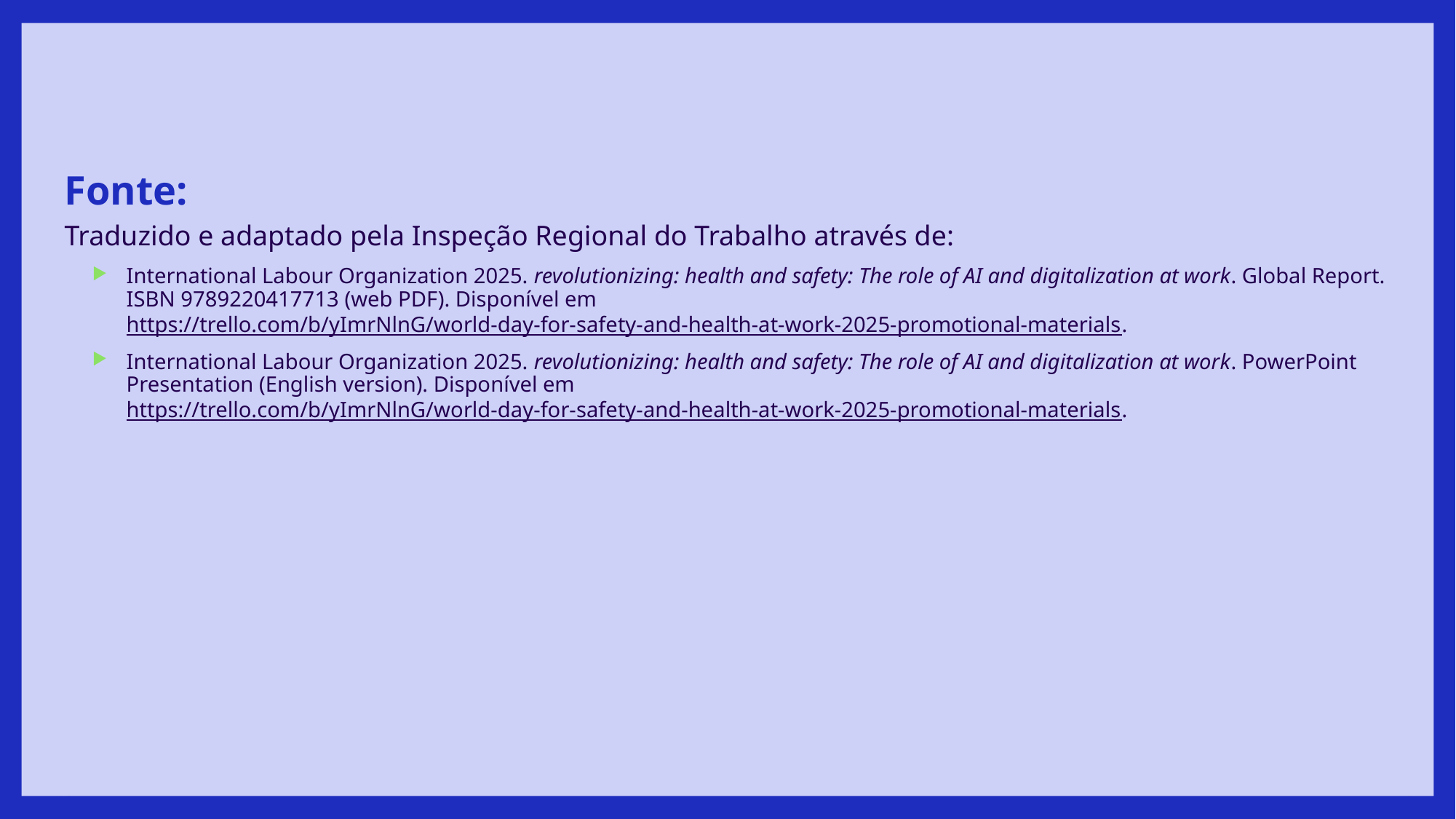

Fonte:
Traduzido e adaptado pela Inspeção Regional do Trabalho através de:
International Labour Organization 2025. revolutionizing: health and safety: The role of AI and digitalization at work. Global Report. ISBN 9789220417713 (web PDF). Disponível em https://trello.com/b/yImrNlnG/world-day-for-safety-and-health-at-work-2025-promotional-materials.
International Labour Organization 2025. revolutionizing: health and safety: The role of AI and digitalization at work. PowerPoint Presentation (English version). Disponível em https://trello.com/b/yImrNlnG/world-day-for-safety-and-health-at-work-2025-promotional-materials.